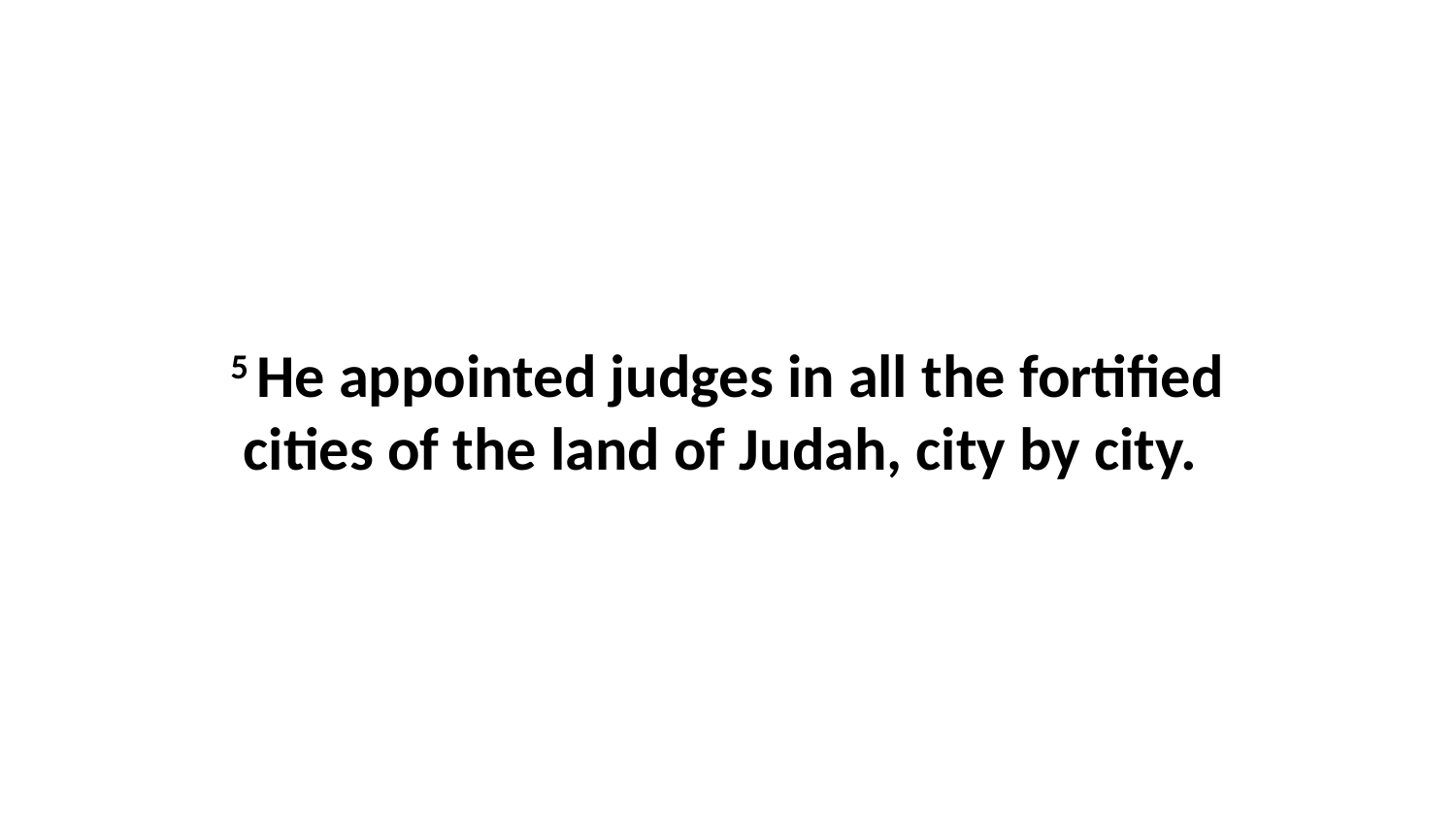

5 He appointed judges in all the fortified cities of the land of Judah, city by city.